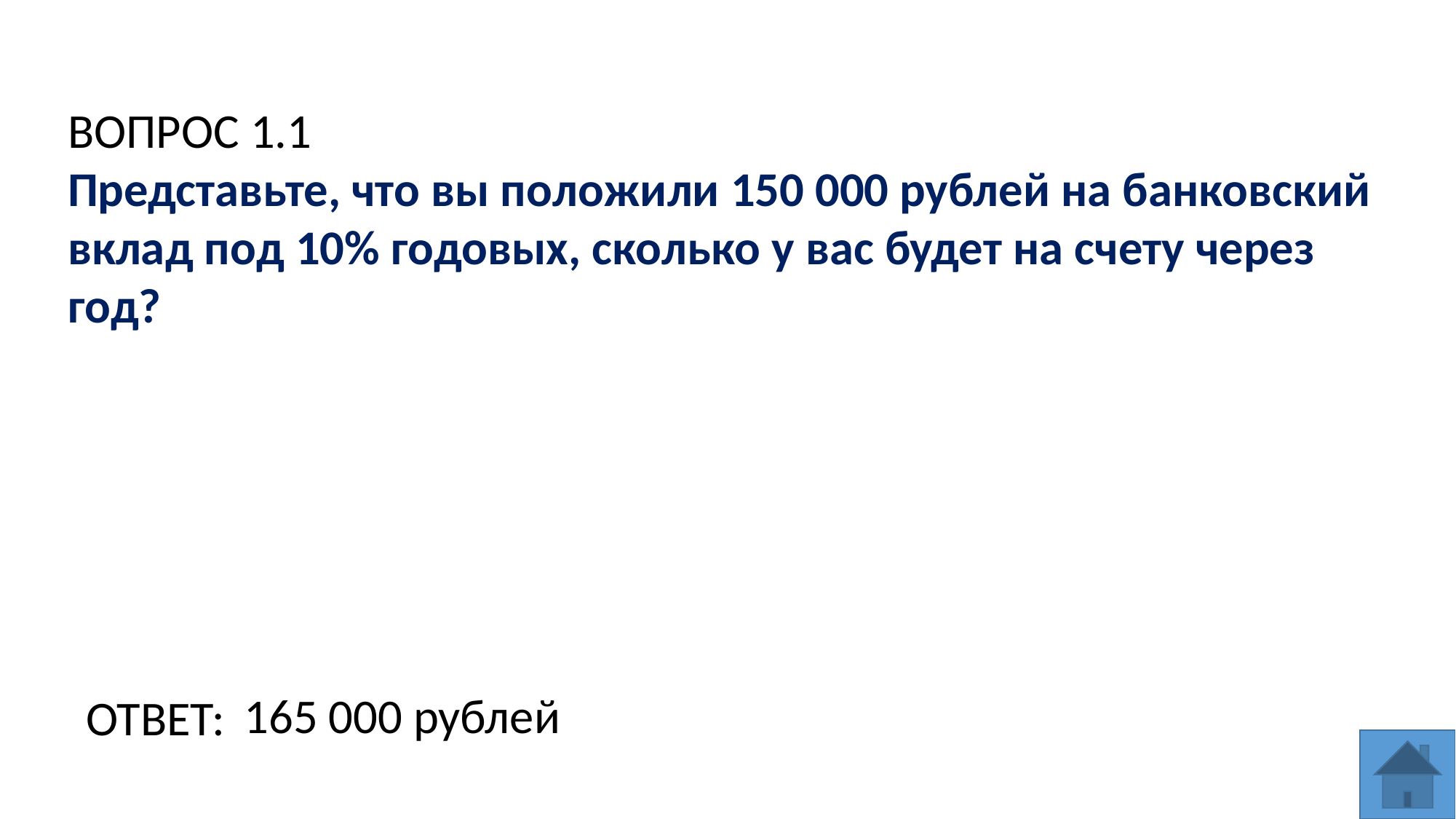

ВОПРОС 1.1
Представьте, что вы положили 150 000 рублей на банковский вклад под 10% годовых, сколько у вас будет на счету через год?

165 000 рублей
ОТВЕТ: